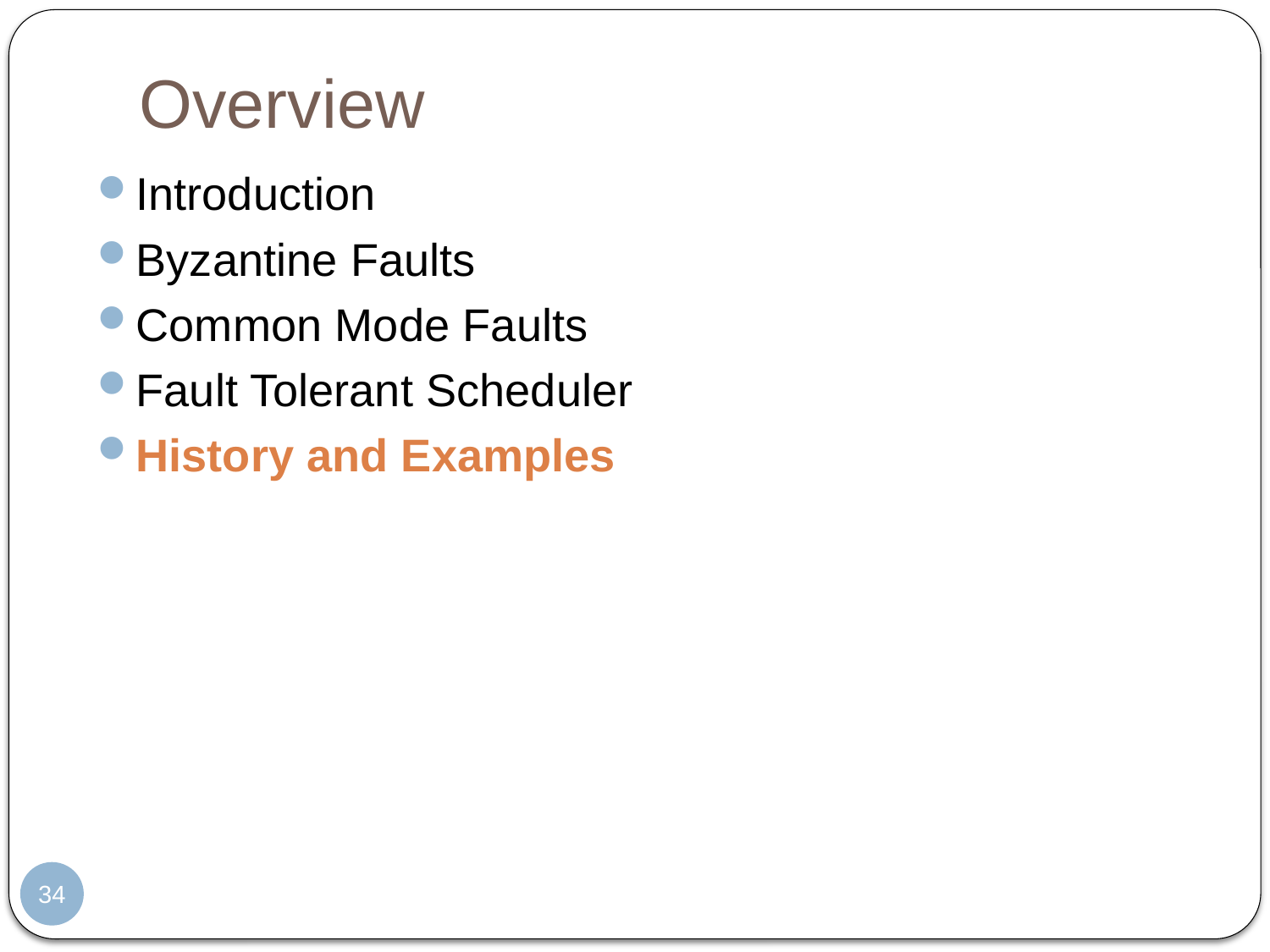

# Overview
Introduction
Byzantine Faults
Common Mode Faults
Fault Tolerant Scheduler
History and Examples
34